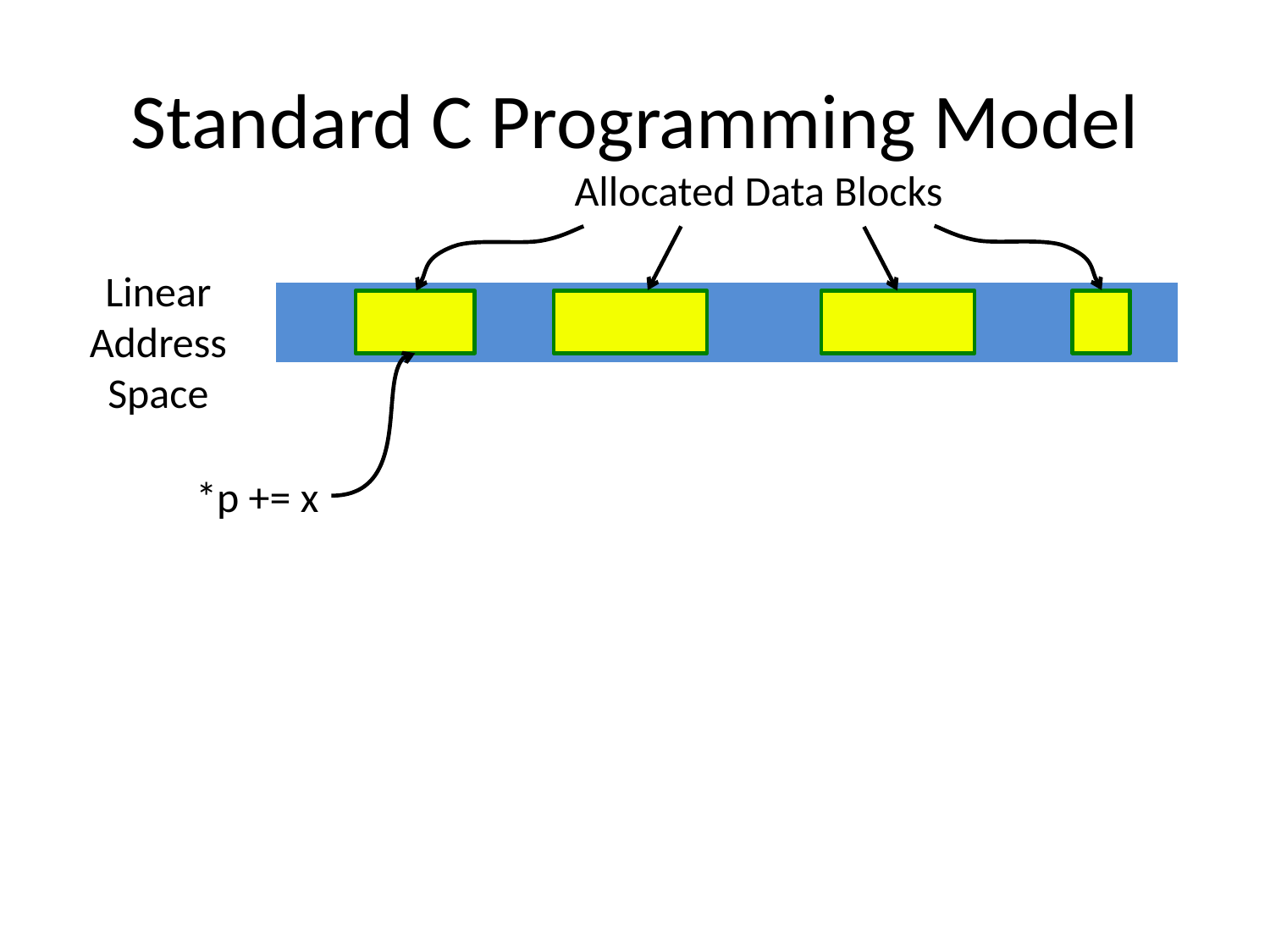

# Standard C Programming Model
Allocated Data Blocks

Linear Address Space

*p += x